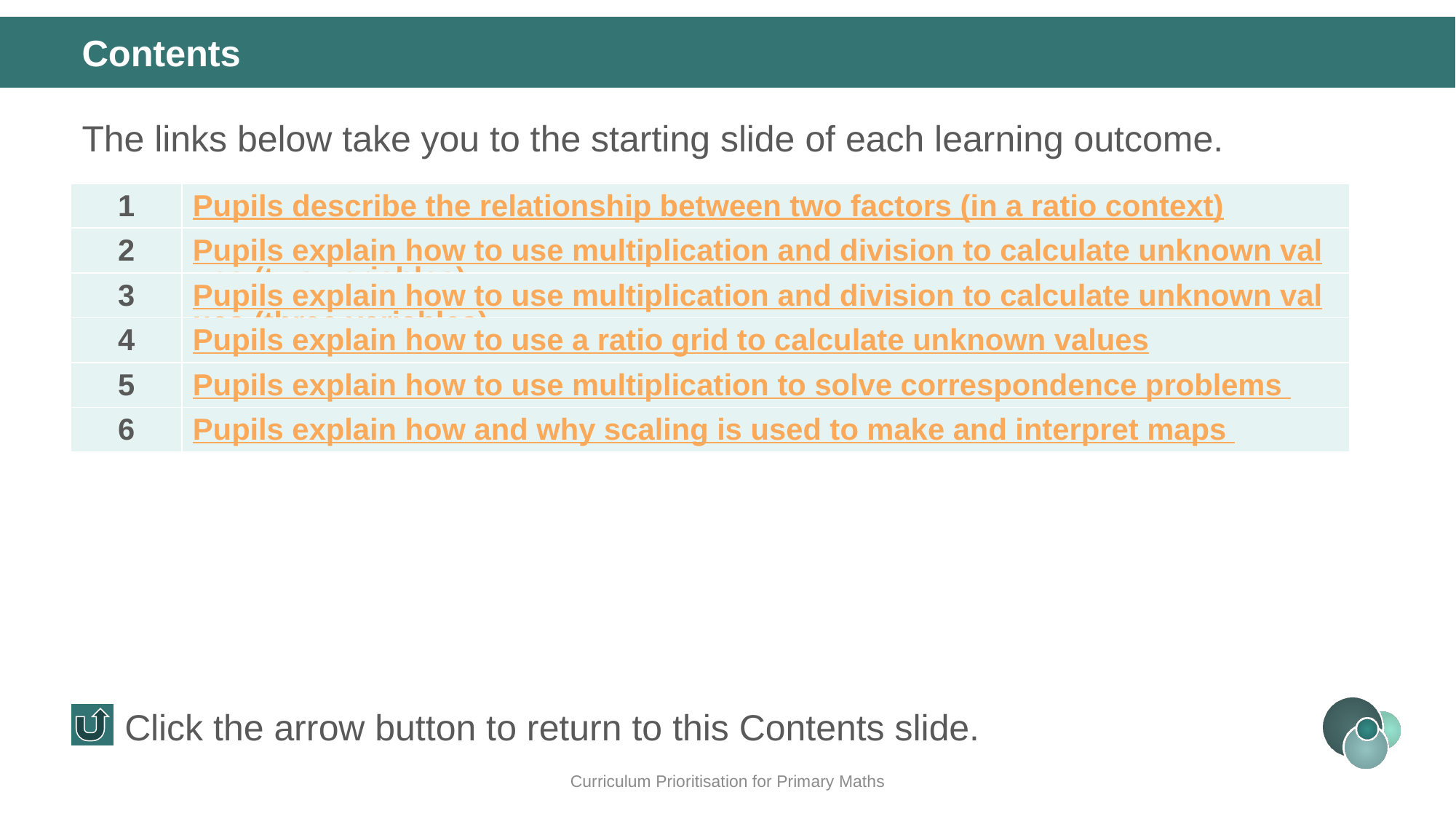

Contents
The links below take you to the starting slide of each learning outcome.
| 1 | Pupils describe the relationship between two factors (in a ratio context) |
| --- | --- |
| 2 | Pupils explain how to use multiplication and division to calculate unknown values (two variables) |
| 3 | Pupils explain how to use multiplication and division to calculate unknown values (three variables) |
| 4 | Pupils explain how to use a ratio grid to calculate unknown values |
| 5 | Pupils explain how to use multiplication to solve correspondence problems |
| 6 | Pupils explain how and why scaling is used to make and interpret maps |
Click the arrow button to return to this Contents slide.

Curriculum Prioritisation for Primary Maths